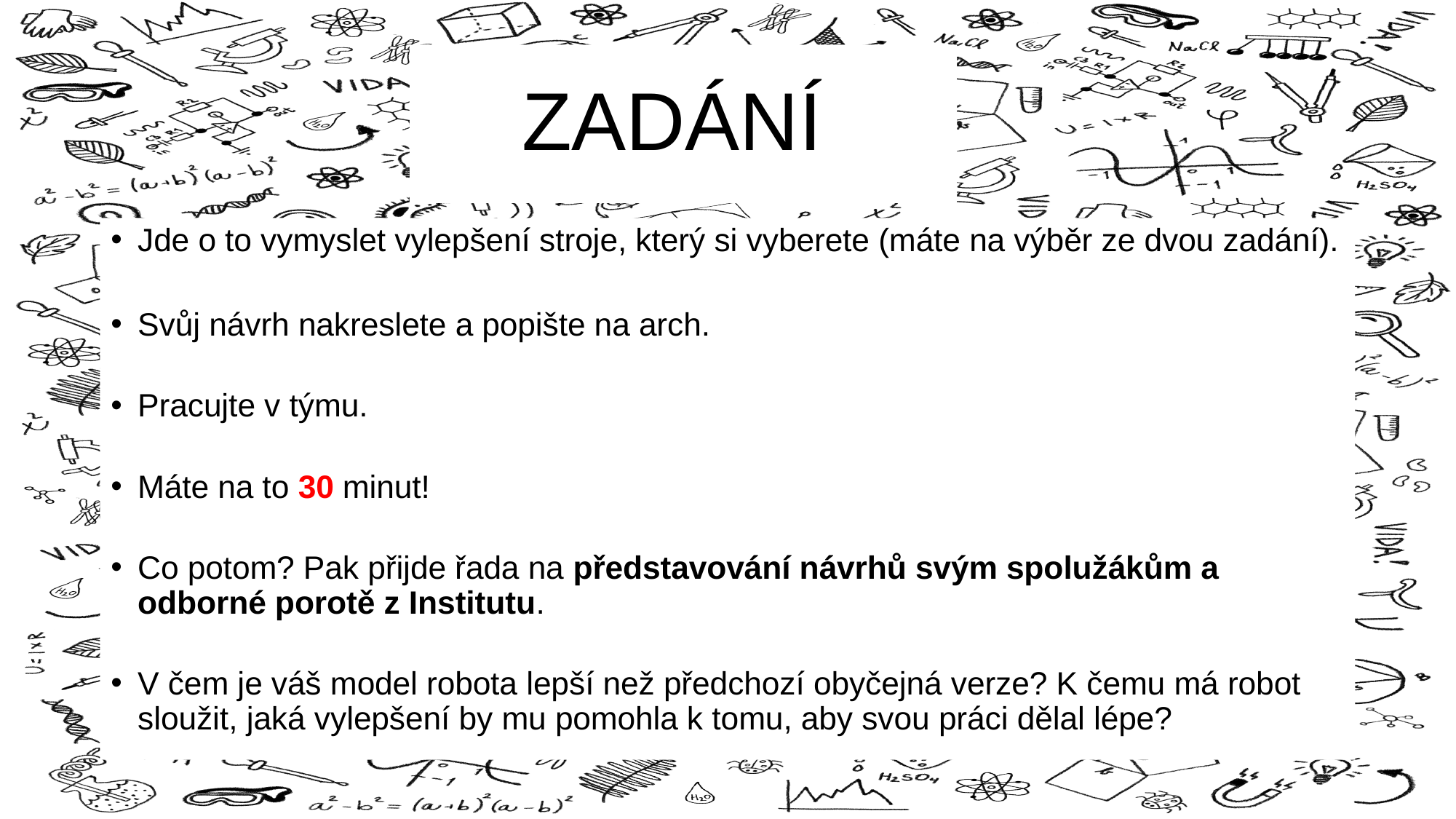

# ZADÁNÍ
Jde o to vymyslet vylepšení stroje, který si vyberete (máte na výběr ze dvou zadání).
Svůj návrh nakreslete a popište na arch.
Pracujte v týmu.
Máte na to 30 minut!
Co potom? Pak přijde řada na představování návrhů svým spolužákům a odborné porotě z Institutu.
V čem je váš model robota lepší než předchozí obyčejná verze? K čemu má robot sloužit, jaká vylepšení by mu pomohla k tomu, aby svou práci dělal lépe?